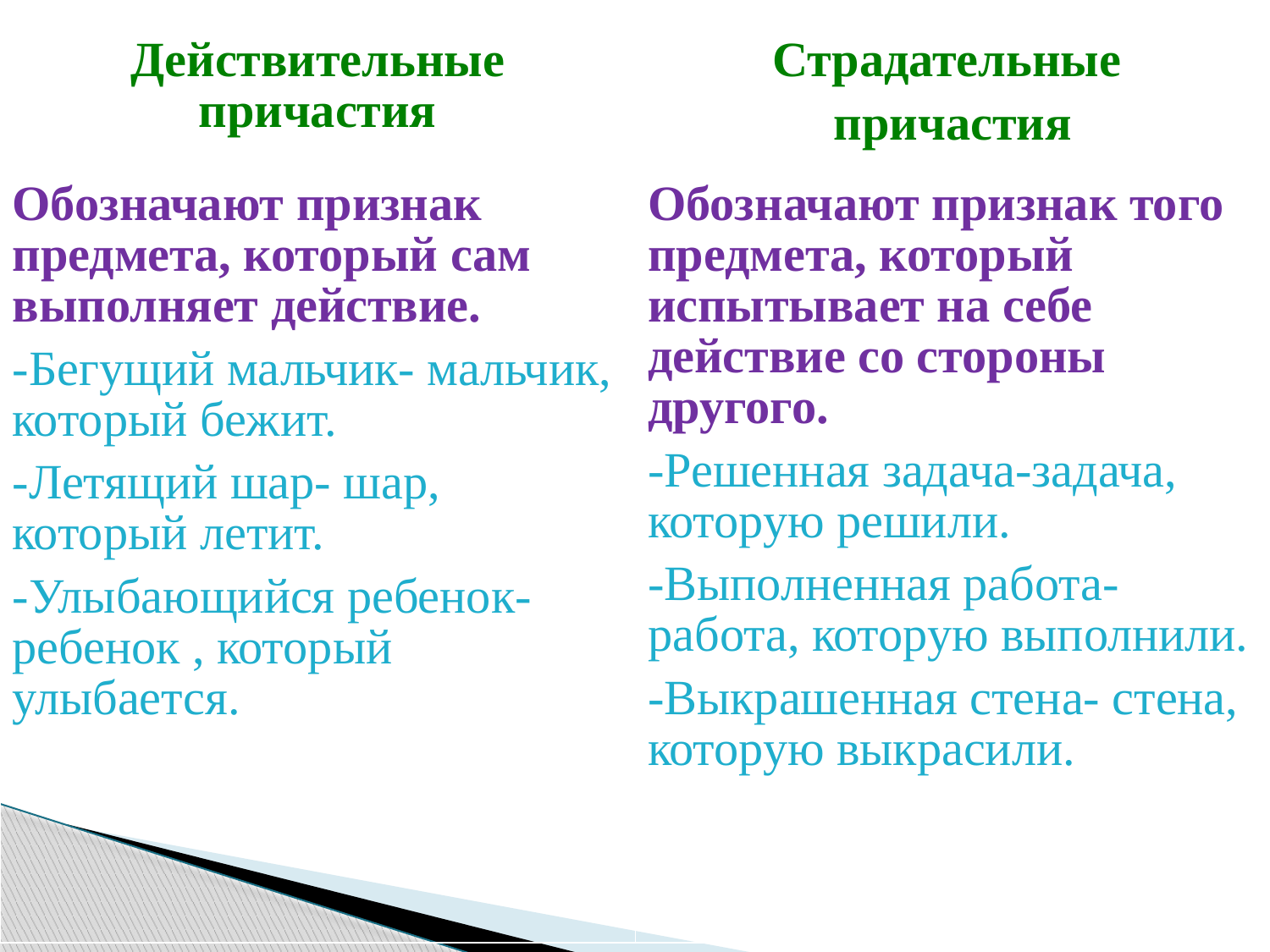

| Действительные причастия | Страдательные причастия |
| --- | --- |
| Обозначают признак предмета, который сам выполняет действие. -Бегущий мальчик- мальчик, который бежит. -Летящий шар- шар, который летит. -Улыбающийся ребенок- ребенок , который улыбается. | Обозначают признак того предмета, который испытывает на себе действие со стороны другого. -Решенная задача-задача, которую решили. -Выполненная работа- работа, которую выполнили. -Выкрашенная стена- стена, которую выкрасили. |